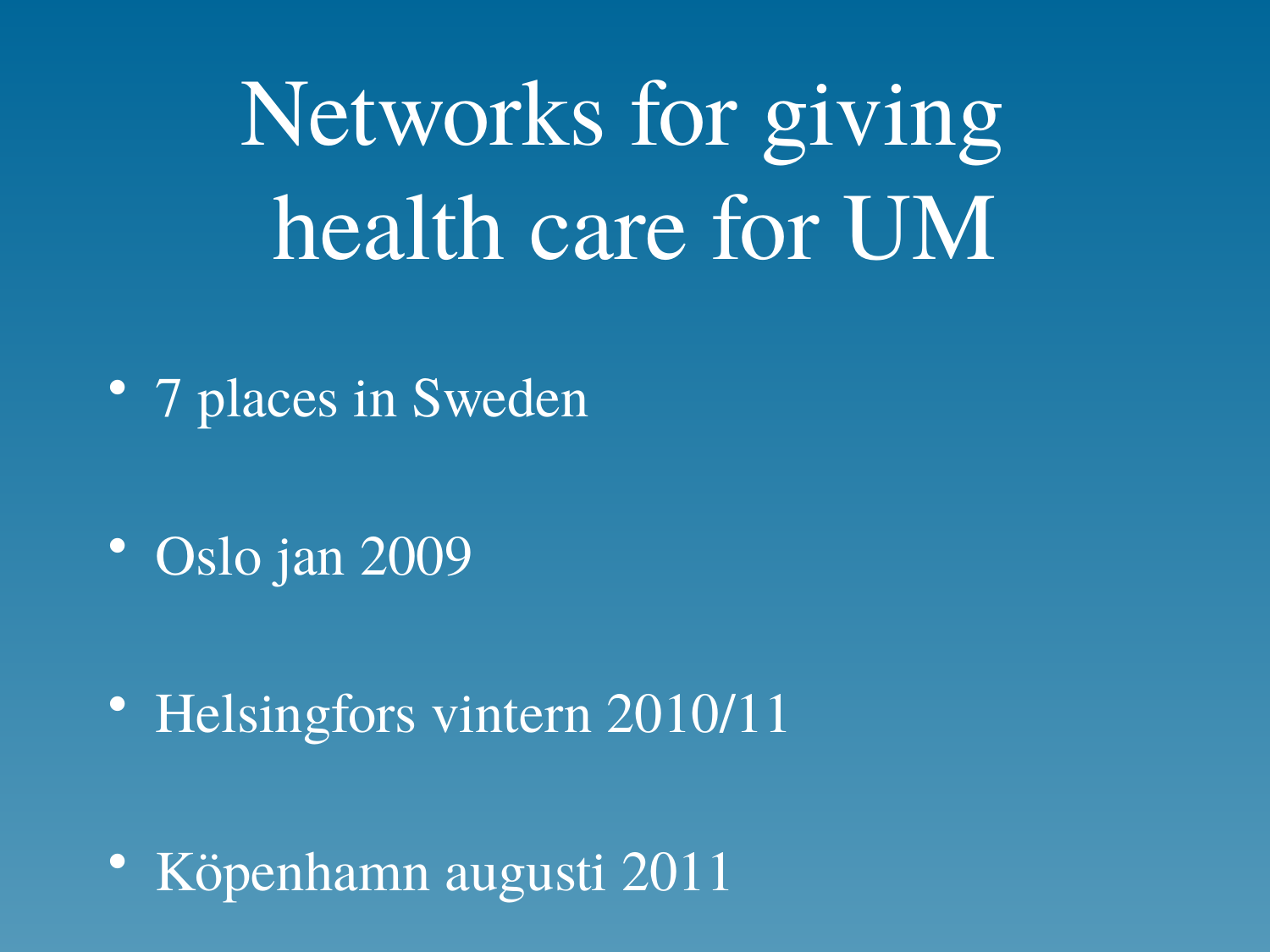

# Networks for giving health care for UM

7 places in Sweden

Oslo jan 2009

Helsingfors vintern 2010/11

Köpenhamn augusti 2011